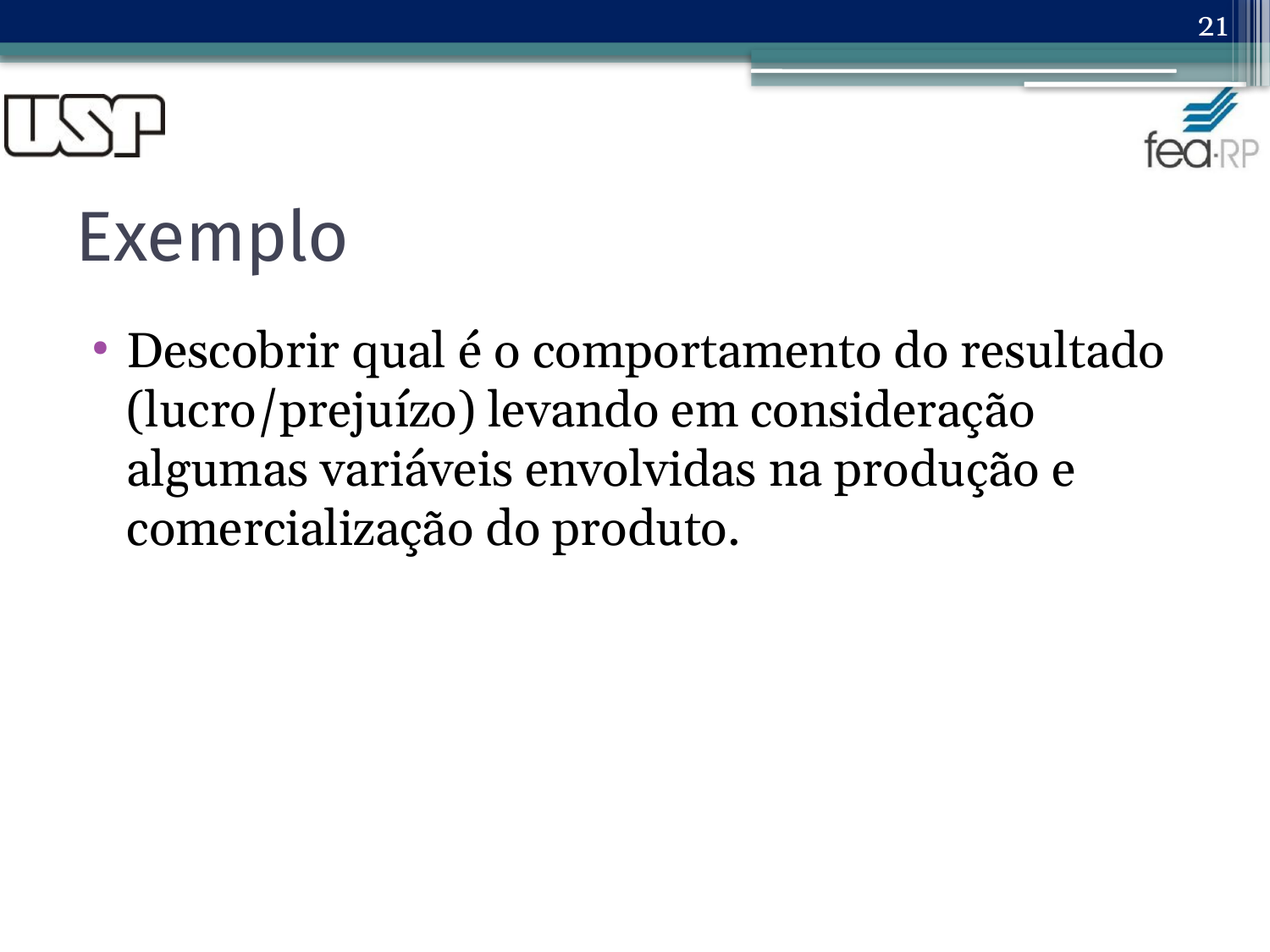

21
# Exemplo
Descobrir qual é o comportamento do resultado (lucro/prejuízo) levando em consideração algumas variáveis envolvidas na produção e comercialização do produto.